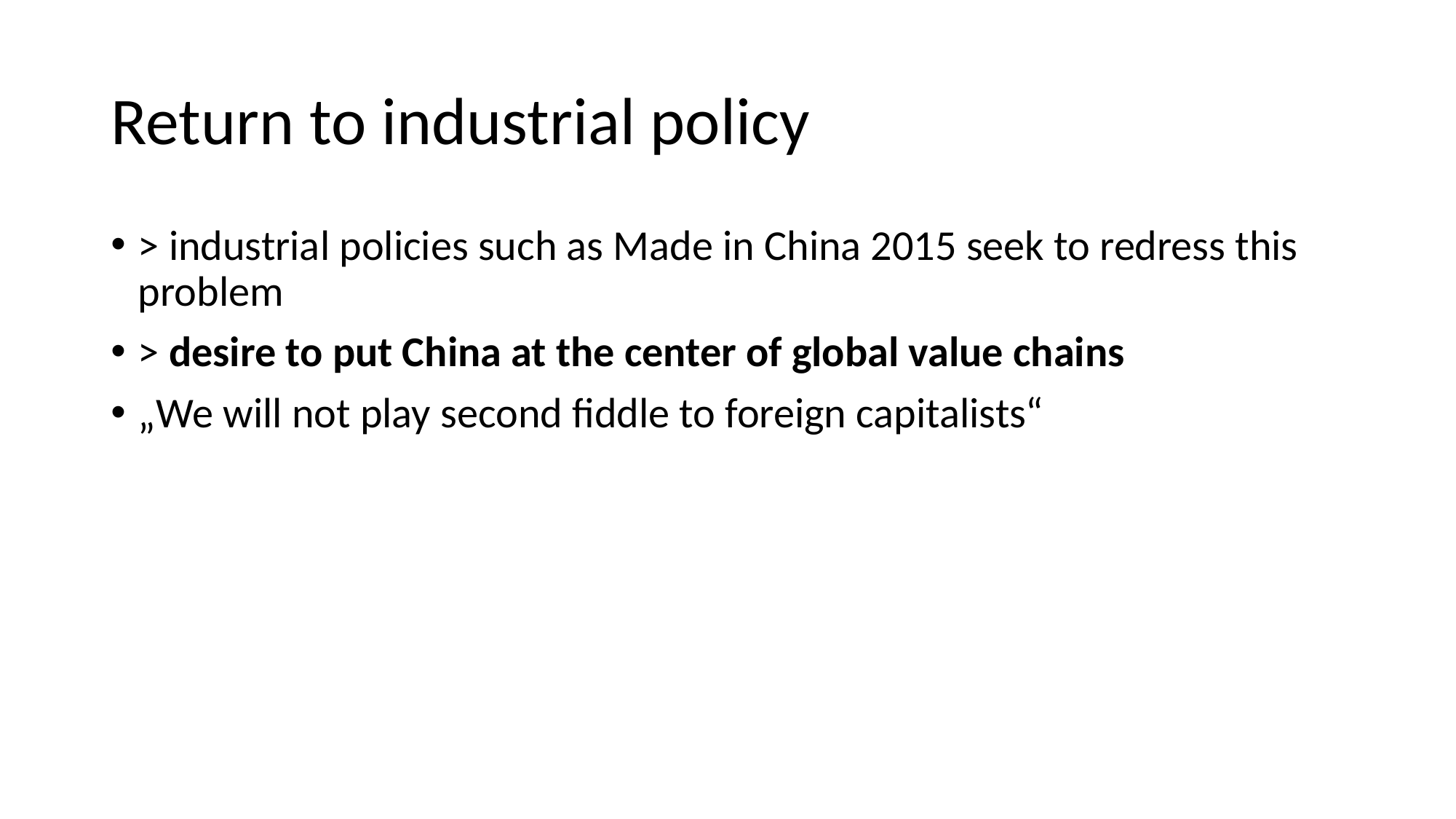

# Return to industrial policy
> industrial policies such as Made in China 2015 seek to redress this problem
> desire to put China at the center of global value chains
„We will not play second fiddle to foreign capitalists“